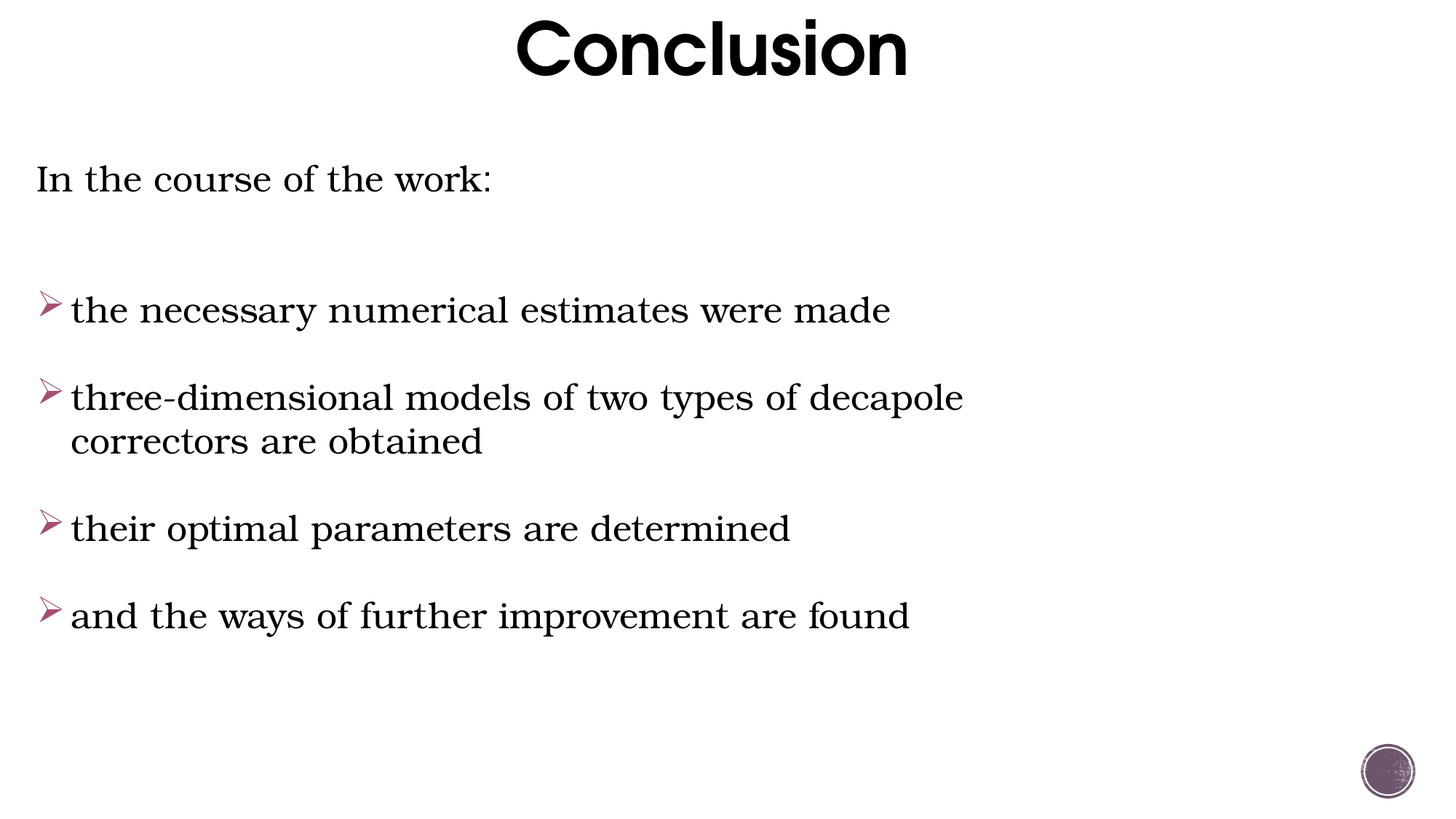

# Conclusion
In the course of the work:

the necessary numerical estimates were made

three-dimensional models of two types of decapole correctors are obtained

their optimal parameters are determined

and the ways of further improvement are found